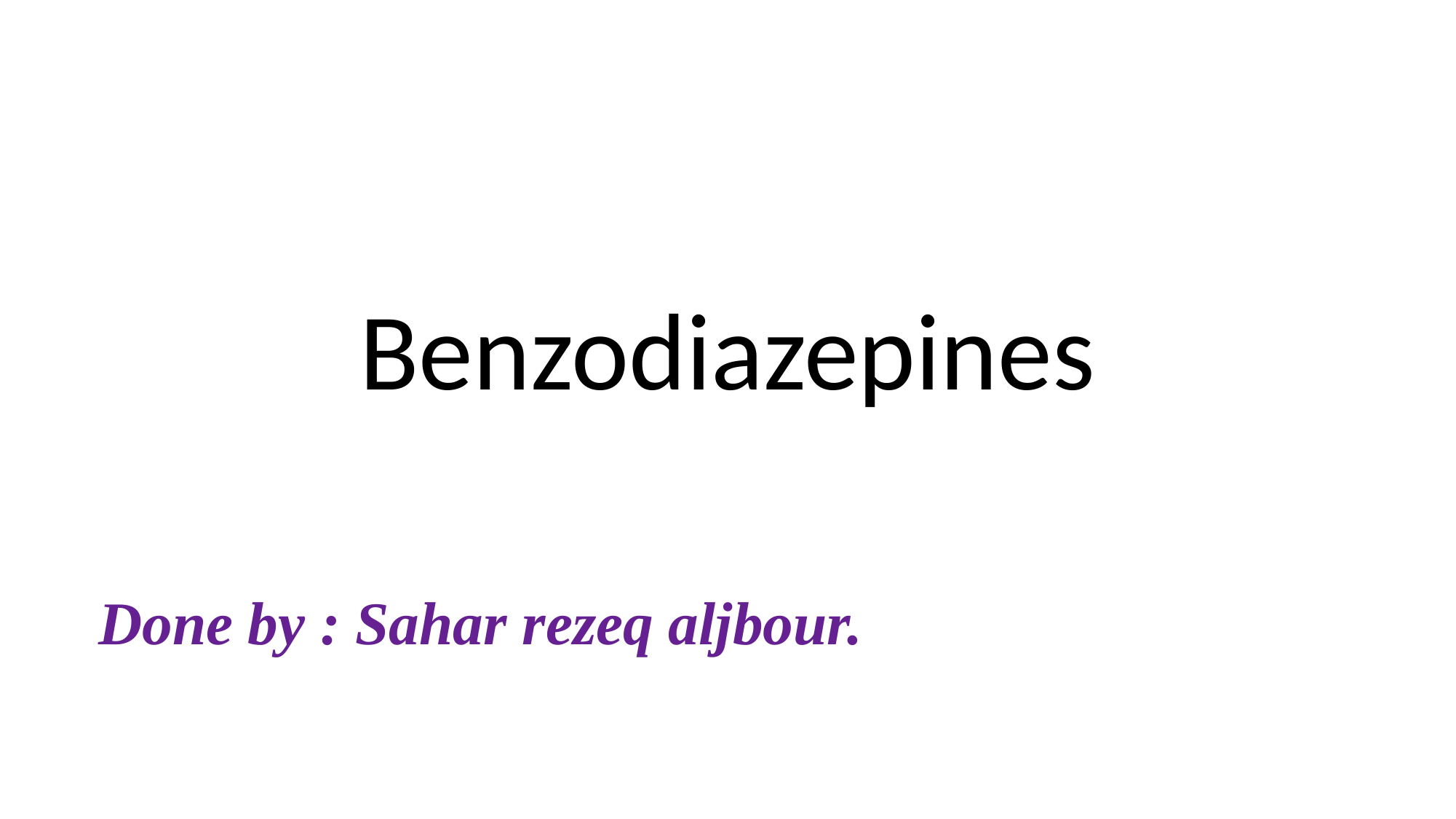

# Benzodiazepines
Done by : Sahar rezeq aljbour.